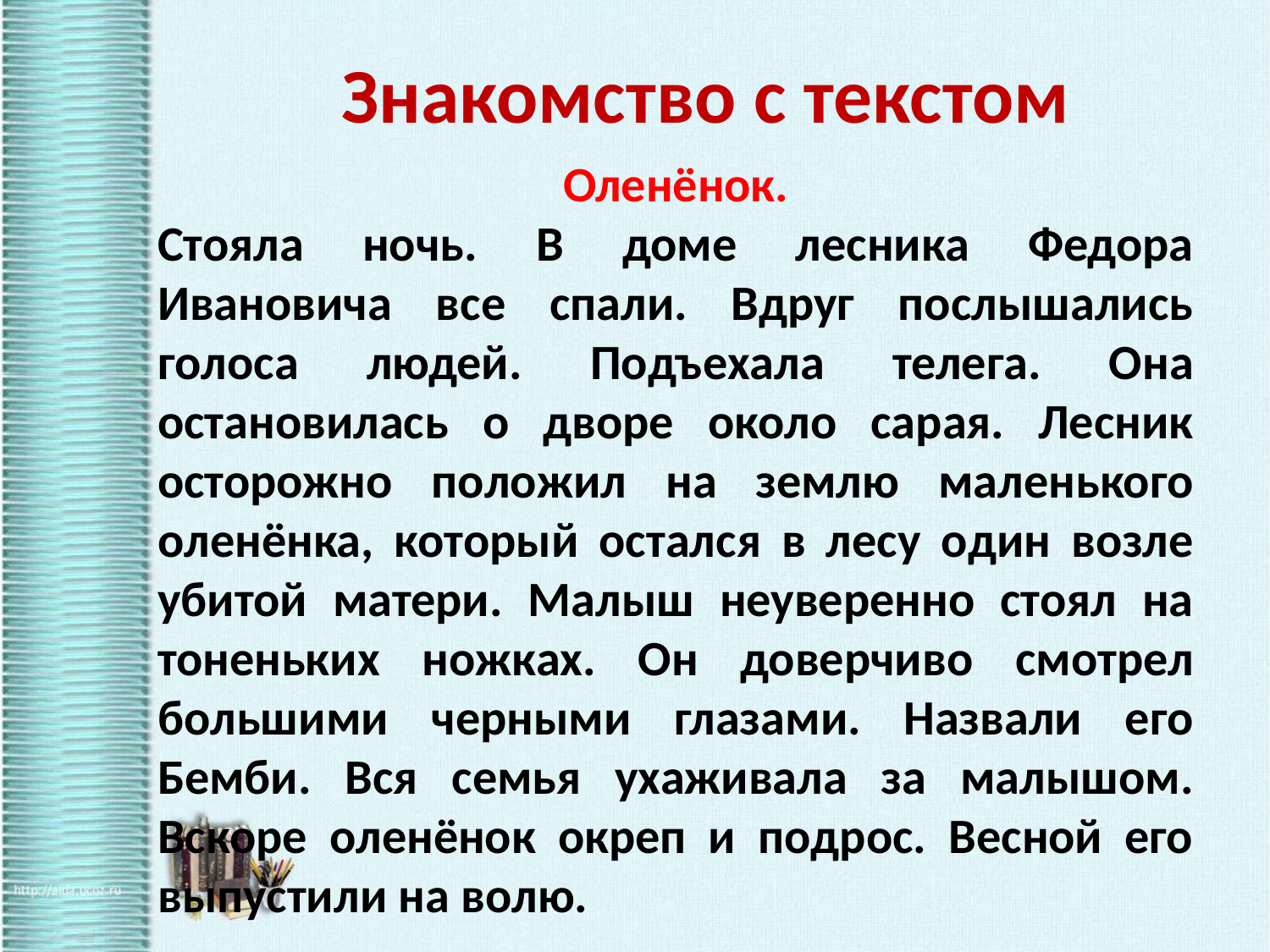

# Знакомство с текстом
Оленёнок.
Стояла ночь. В доме лесника Федора Ивановича все спали. Вдруг послышались голоса людей. Подъехала телега. Она остановилась о дворе около сарая. Лесник осторожно положил на землю маленького оленёнка, который остался в лесу один возле убитой матери. Малыш неуверенно стоял на тоненьких ножках. Он доверчиво смотрел большими черными глазами. Назвали его Бемби. Вся семья ухаживала за малышом. Вскоре оленёнок окреп и подрос. Весной его выпустили на волю.